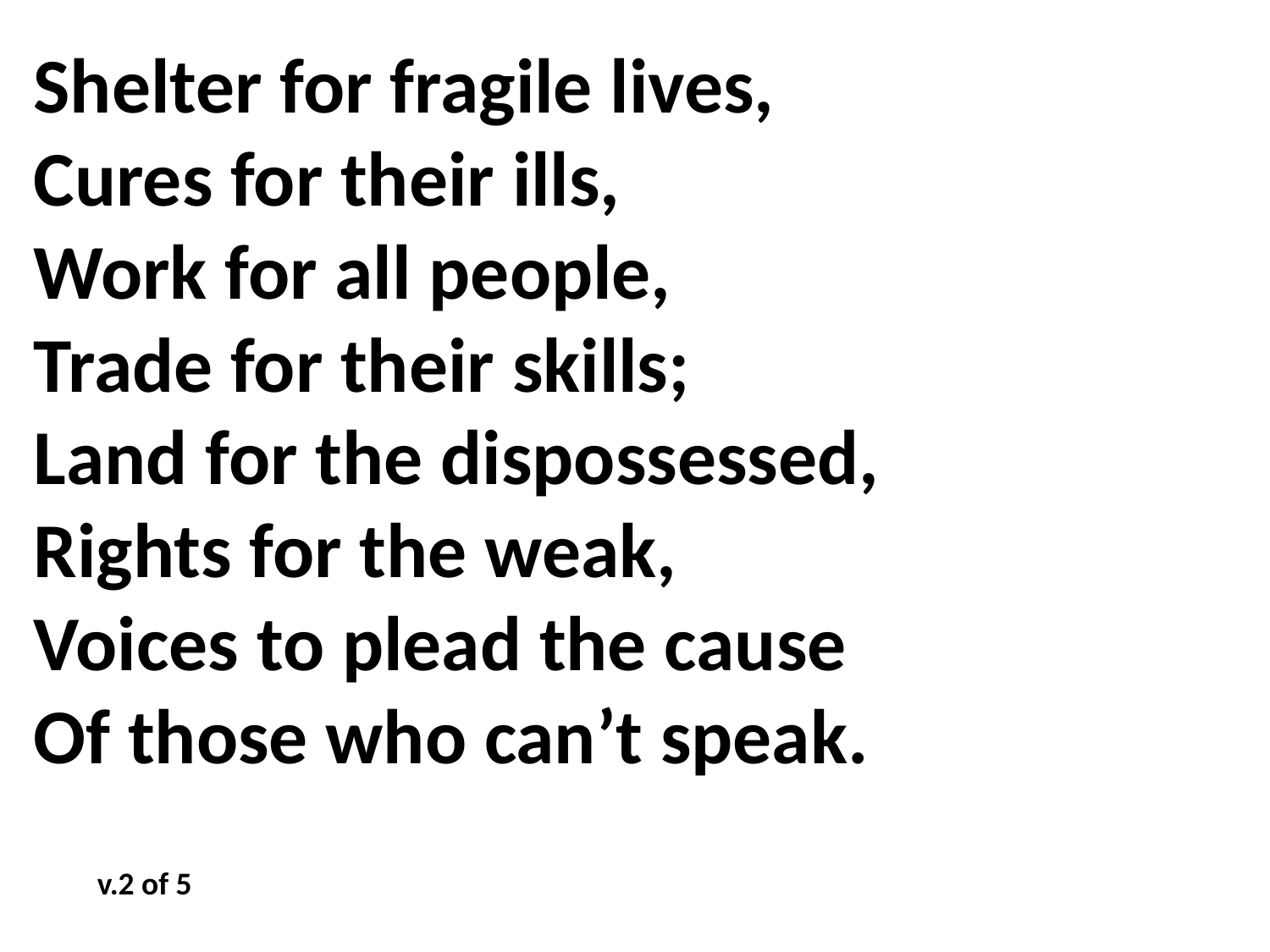

Shelter for fragile lives,
Cures for their ills,
Work for all people,
Trade for their skills;
Land for the dispossessed,
Rights for the weak,
Voices to plead the cause
Of those who can’t speak.
v.2 of 5